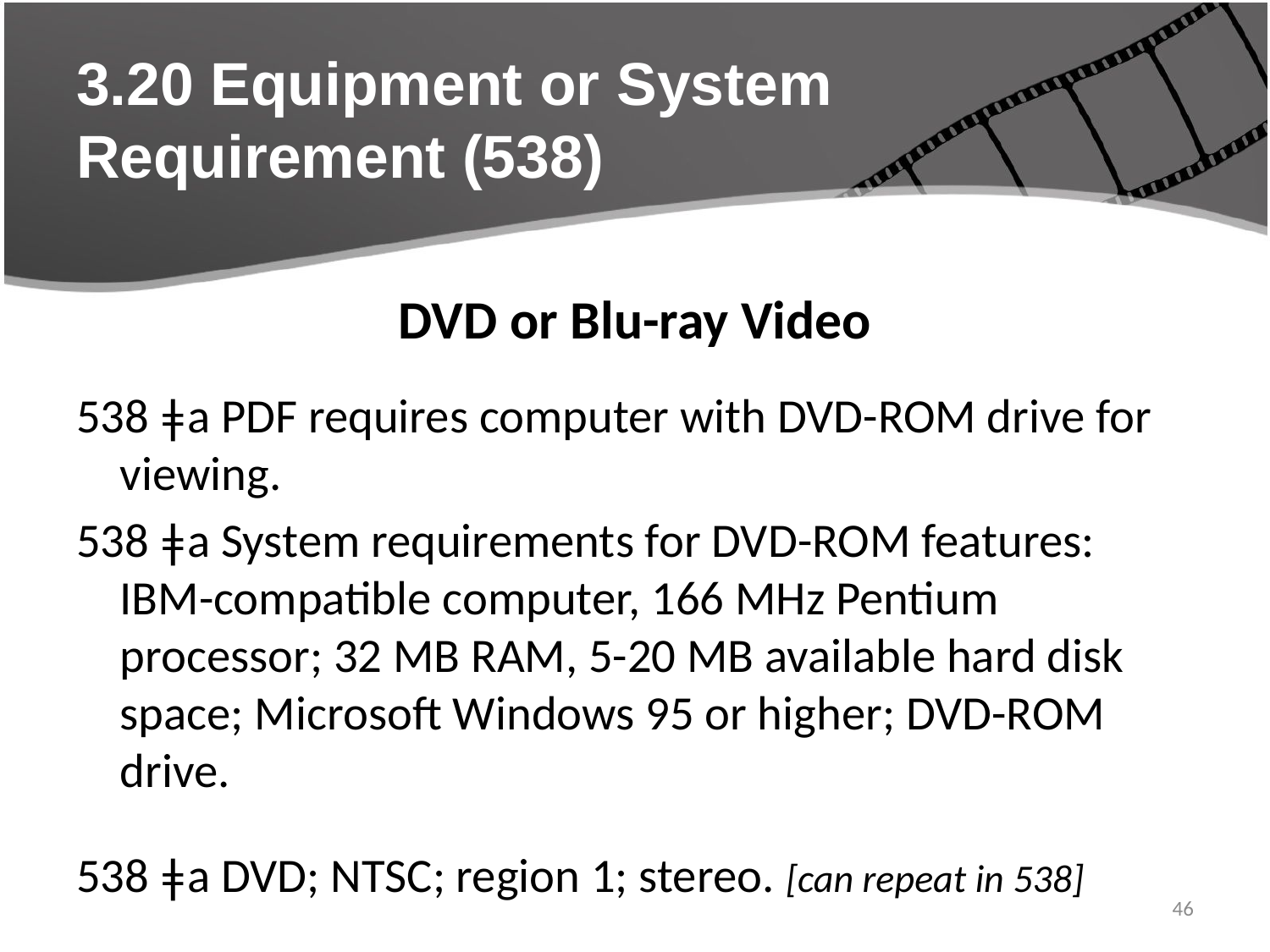

# 3.20 Equipment or System Requirement (538)
DVD or Blu-ray Video

538 ǂa PDF requires computer with DVD-ROM drive for viewing.
538 ǂa System requirements for DVD-ROM features: IBM-compatible computer, 166 MHz Pentium processor; 32 MB RAM, 5-20 MB available hard disk space; Microsoft Windows 95 or higher; DVD-ROM drive.

538 ǂa DVD; NTSC; region 1; stereo. [can repeat in 538]

46